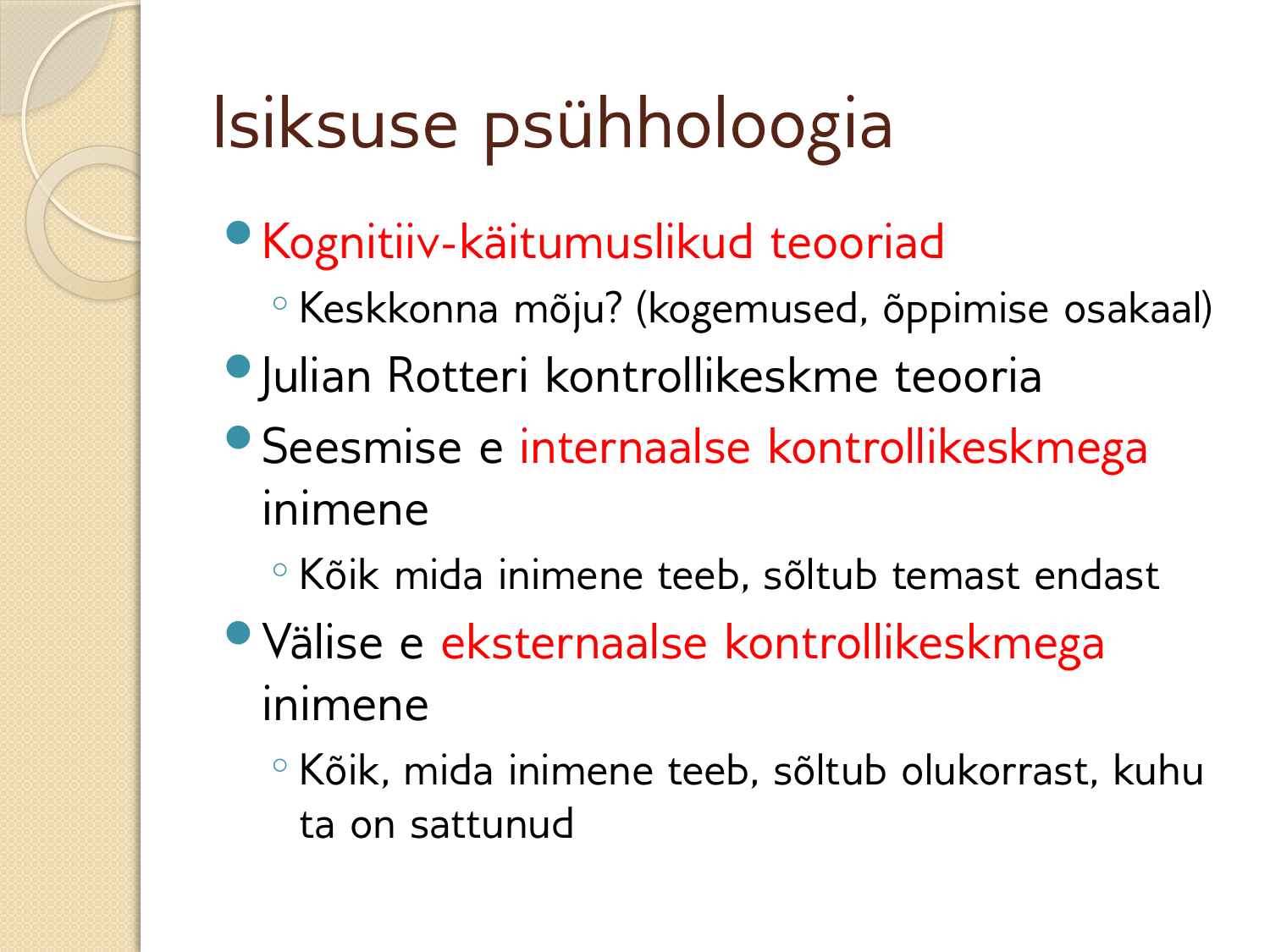

# Isiksuse psühholoogia
Kognitiiv-käitumuslikud teooriad
Keskkonna mõju? (kogemused, õppimise osakaal)
Julian Rotteri kontrollikeskme teooria
Seesmise e internaalse kontrollikeskmega inimene
Kõik mida inimene teeb, sõltub temast endast
Välise e eksternaalse kontrollikeskmega inimene
Kõik, mida inimene teeb, sõltub olukorrast, kuhu ta on sattunud